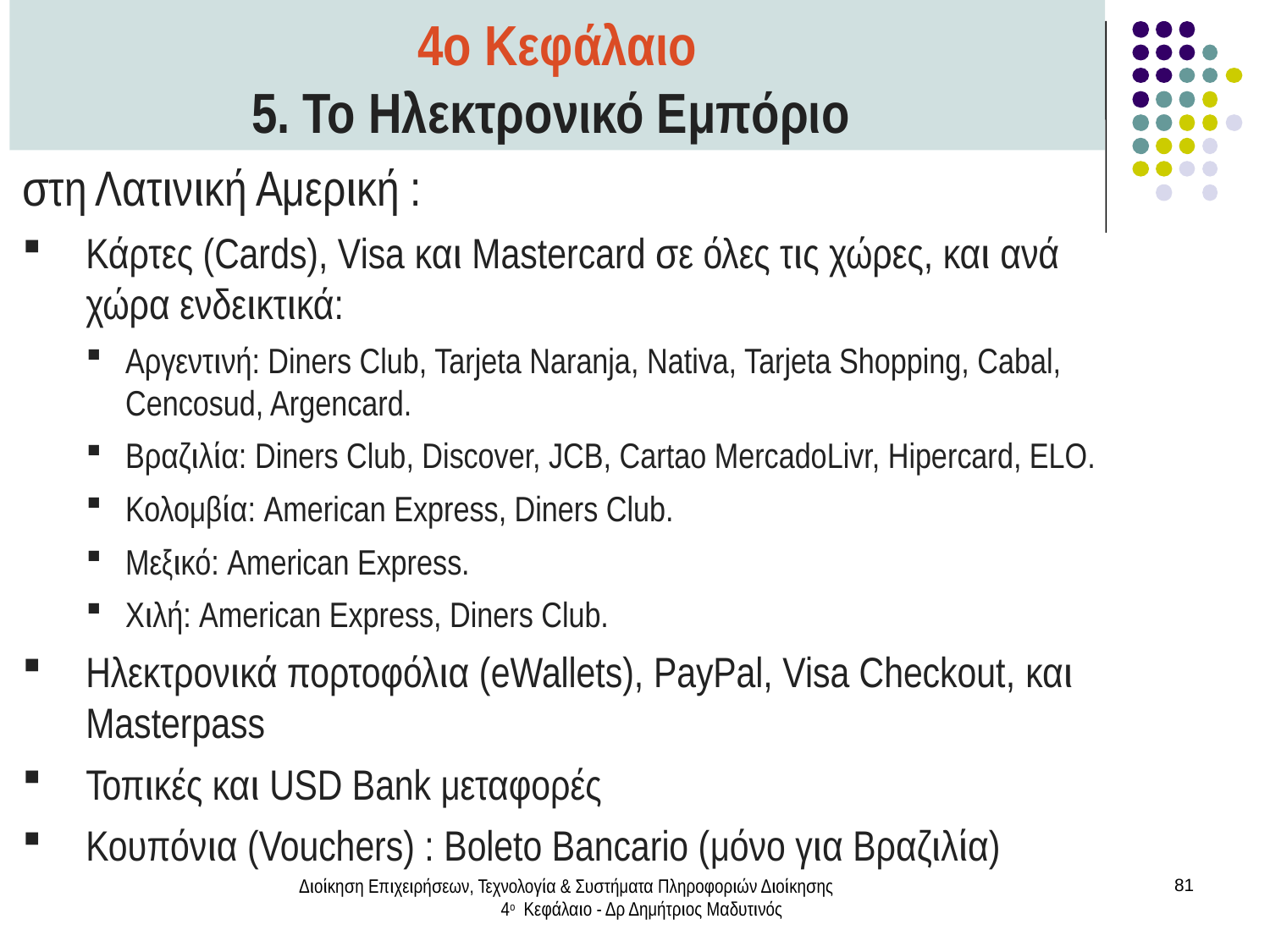

4ο Κεφάλαιο
5. Το Ηλεκτρονικό Εμπόριο
στη Λατινική Αμερική :
Κάρτες (Cards), Visa και Mastercard σε όλες τις χώρες, και ανά χώρα ενδεικτικά:
Αργεντινή: Diners Club, Tarjeta Naranja, Nativa, Tarjeta Shopping, Cabal, Cencosud, Argencard.
Βραζιλία: Diners Club, Discover, JCB, Cartao MercadoLivr, Hipercard, ELO.
Κολομβία: American Express, Diners Club.
Μεξικό: American Express.
Χιλή: American Express, Diners Club.
Ηλεκτρονικά πορτοφόλια (eWallets), PayPal, Visa Checkout, και Masterpass
Τοπικές και USD Bank μεταφορές
Κουπόνια (Vouchers) : Boleto Bancario (μόνο για Βραζιλία)
Διοίκηση Επιχειρήσεων, Τεχνολογία & Συστήματα Πληροφοριών Διοίκησης                                   4ο  Κεφάλαιο - Δρ Δημήτριος Μαδυτινός
81